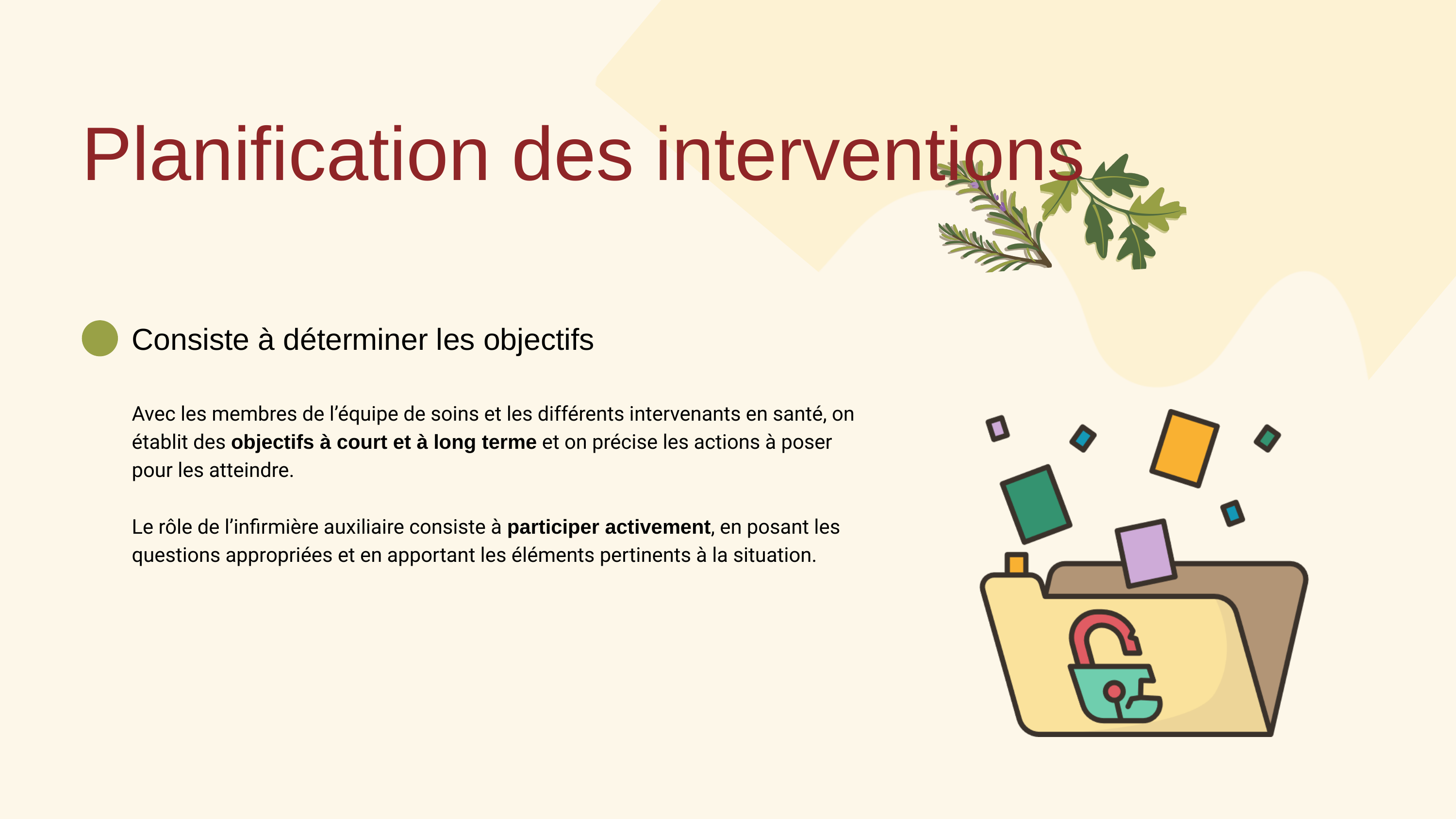

Planification des interventions

Consiste à déterminer les objectifs

Avec les membres de l’équipe de soins et les différents intervenants en santé, on établit des objectifs à court et à long terme et on précise les actions à poser pour les atteindre.

Le rôle de l’infirmière auxiliaire consiste à participer activement, en posant les questions appropriées et en apportant les éléments pertinents à la situation.